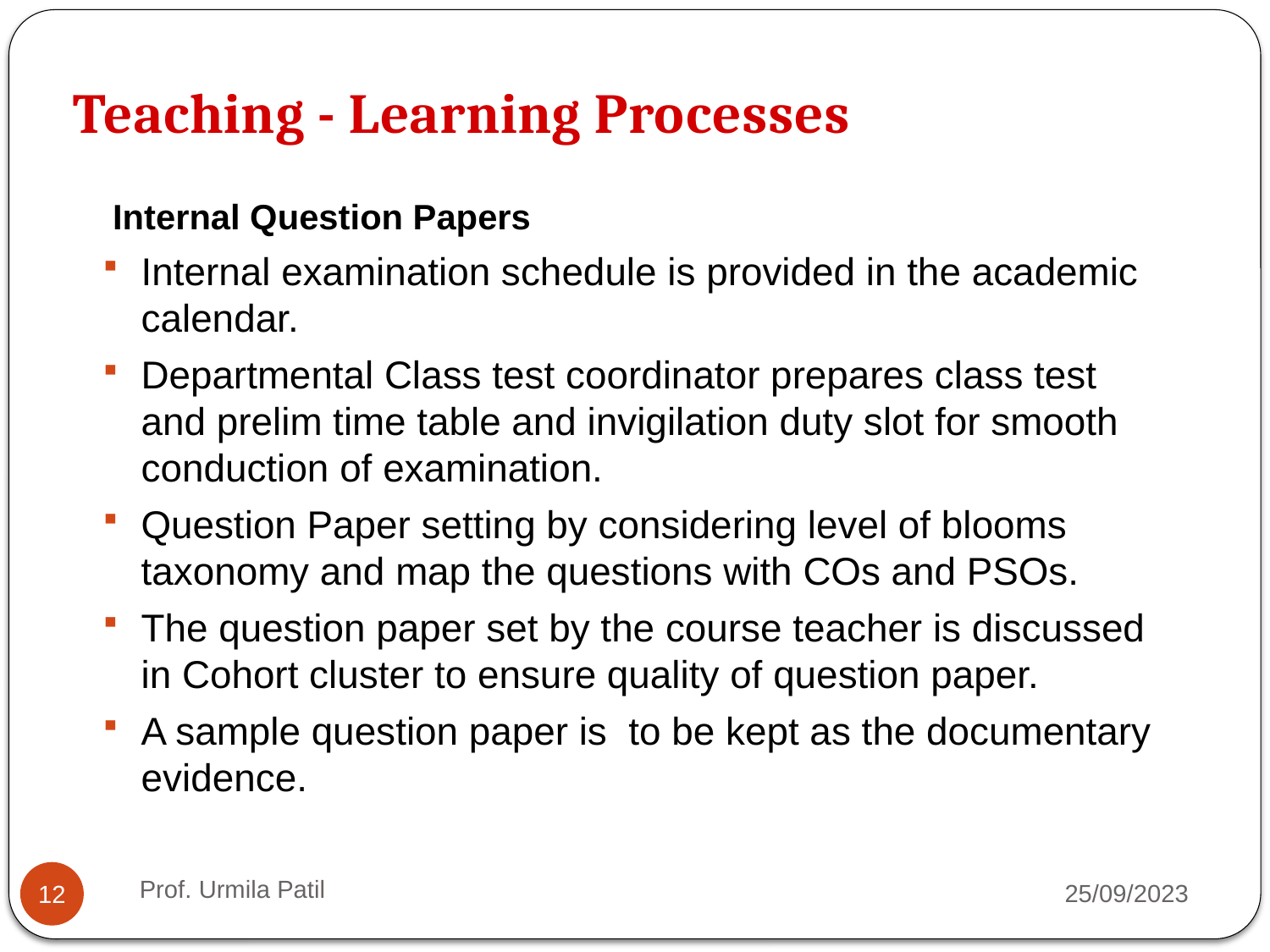

# Teaching - Learning Processes
 Internal Question Papers
Internal examination schedule is provided in the academic calendar.
Departmental Class test coordinator prepares class test and prelim time table and invigilation duty slot for smooth conduction of examination.
Question Paper setting by considering level of blooms taxonomy and map the questions with COs and PSOs.
The question paper set by the course teacher is discussed in Cohort cluster to ensure quality of question paper.
A sample question paper is  to be kept as the documentary evidence.
Prof. Urmila Patil
25/09/2023
12